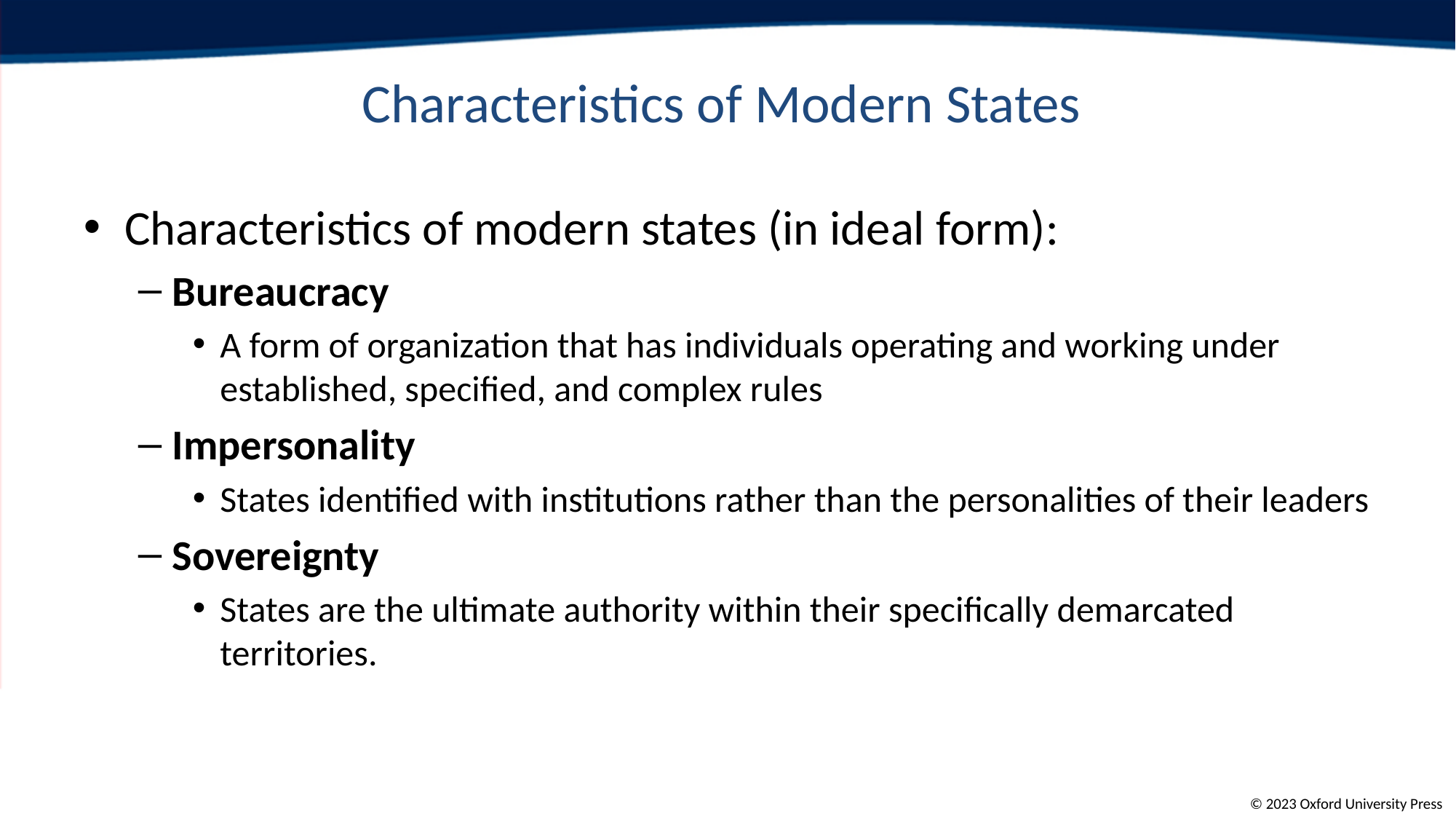

# Characteristics of Modern States
Characteristics of modern states (in ideal form):
Bureaucracy
A form of organization that has individuals operating and working under established, specified, and complex rules
Impersonality
States identified with institutions rather than the personalities of their leaders
Sovereignty
States are the ultimate authority within their specifically demarcated territories.